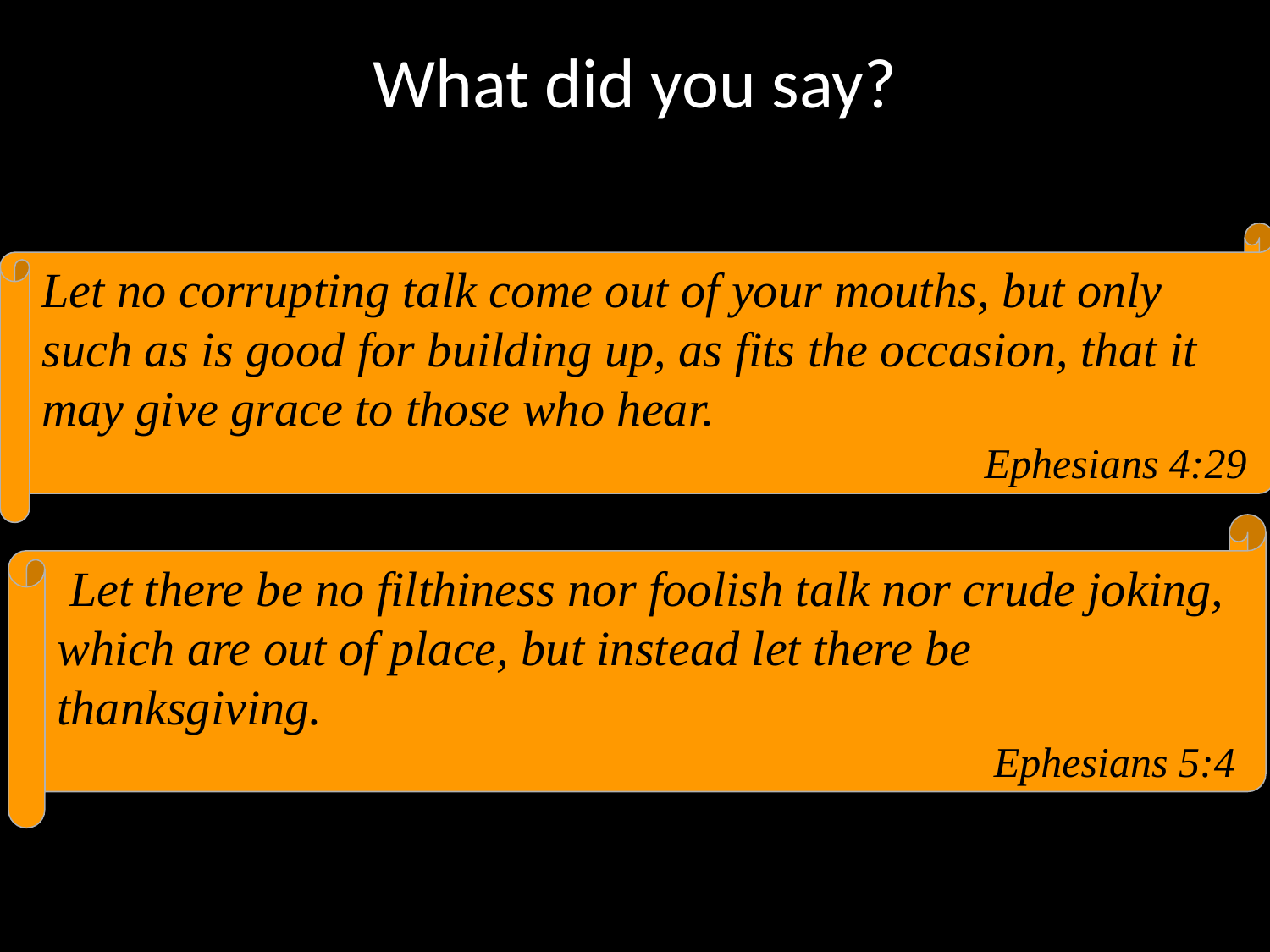

# What did you say?
Let no corrupting talk come out of your mouths, but only such as is good for building up, as fits the occasion, that it may give grace to those who hear.
Ephesians 4:29
 Let there be no filthiness nor foolish talk nor crude joking, which are out of place, but instead let there be thanksgiving.
Ephesians 5:4